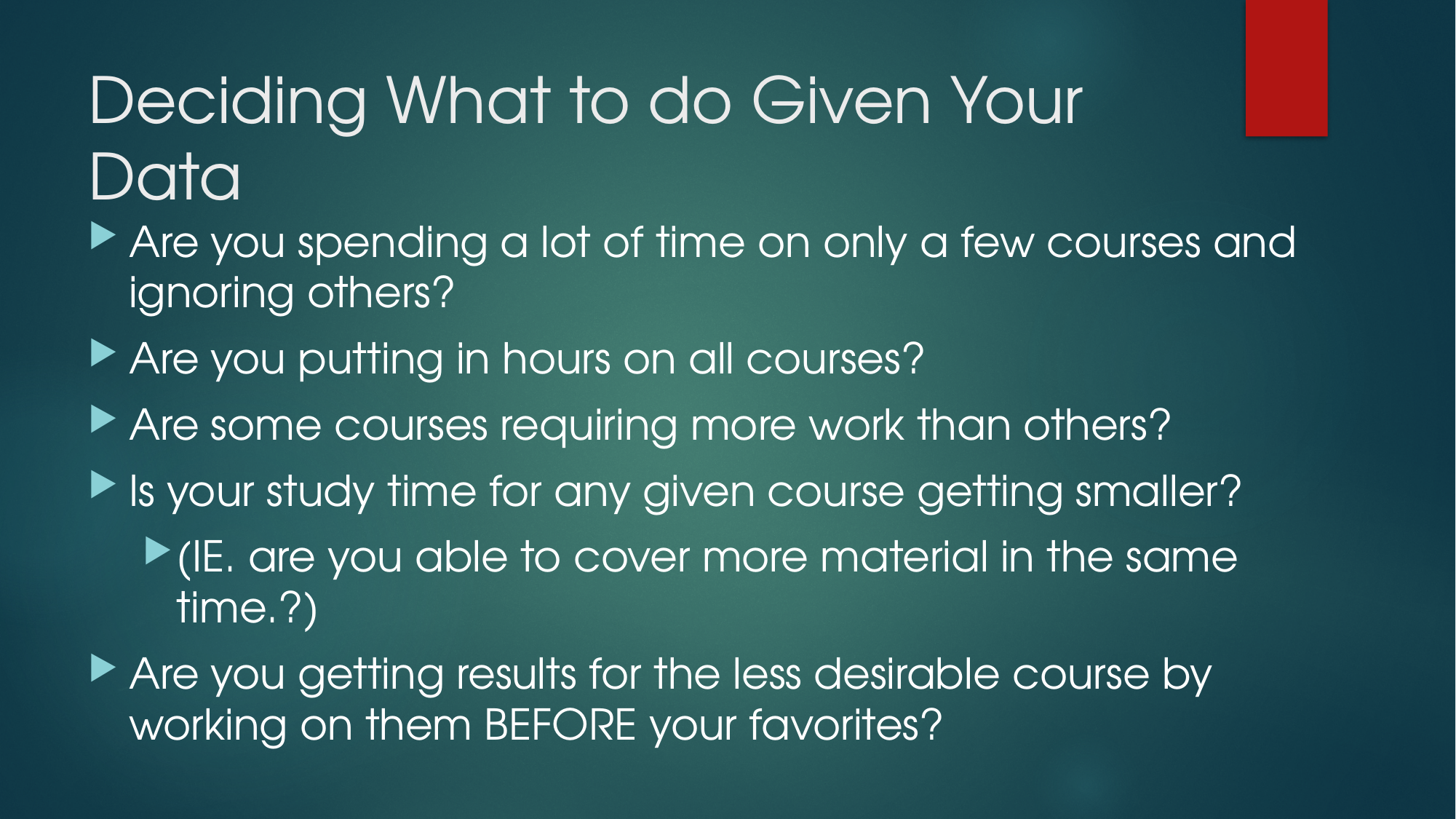

# Deciding What to do Given Your Data
Are you spending a lot of time on only a few courses and ignoring others?
Are you putting in hours on all courses?
Are some courses requiring more work than others?
Is your study time for any given course getting smaller?
(IE. are you able to cover more material in the same time.?)
Are you getting results for the less desirable course by working on them BEFORE your favorites?